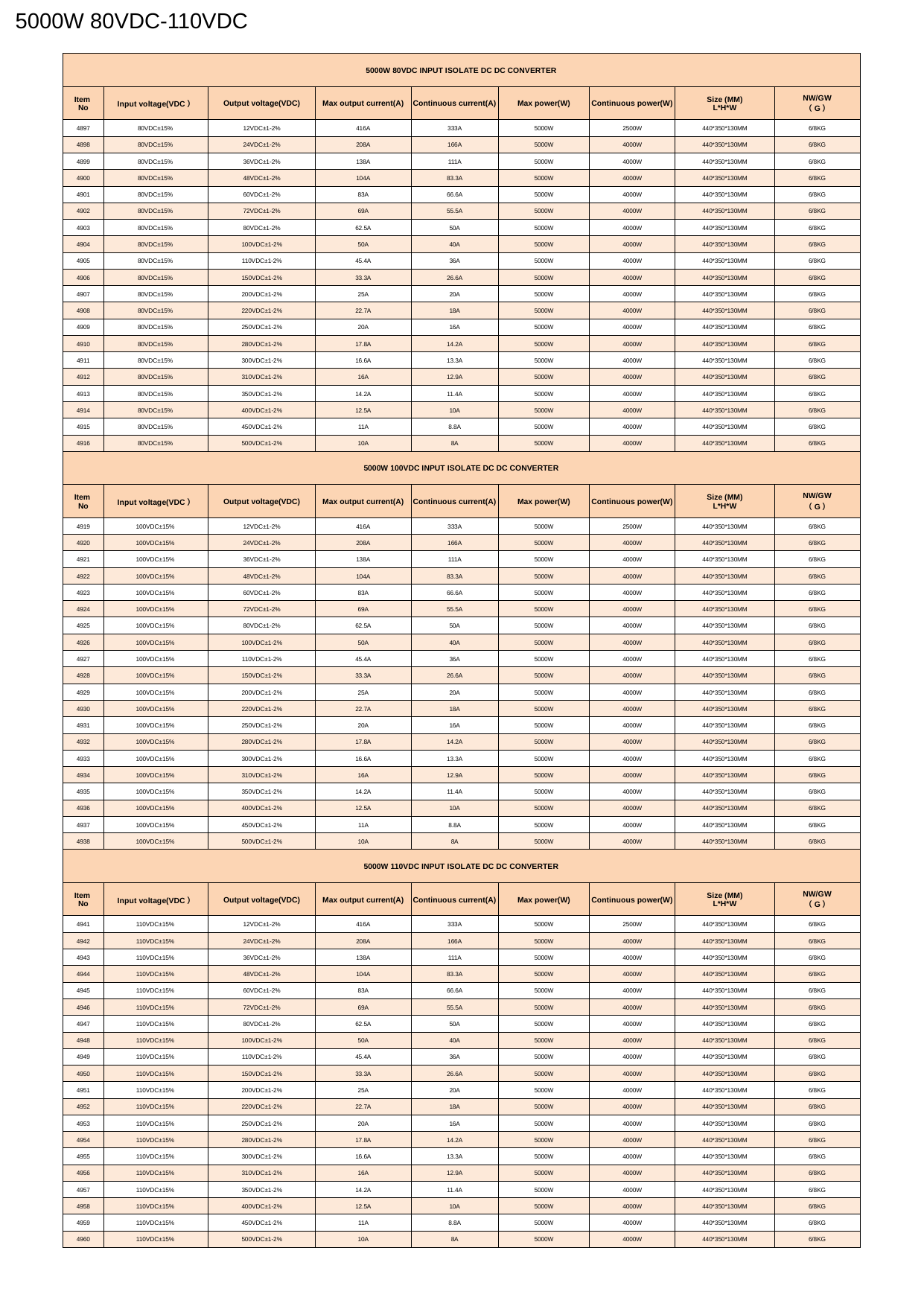

5000W 80VDC-110VDC
| 5000W 80VDC INPUT ISOLATE DC DC CONVERTER |  |  |  |  |  |  |  |  |
| --- | --- | --- | --- | --- | --- | --- | --- | --- |
| Item No | Input voltage(VDC） | Output voltage(VDC) | Max output current(A) | Continuous current(A) | Max power(W) | Continuous power(W) | Size (MM) L\*H\*W | NW/GW （G） |
| 4897 | 80VDC±15% | 12VDC±1-2% | 416A | 333A | 5000W | 2500W | 440\*350\*130MM | 6/8KG |
| 4898 | 80VDC±15% | 24VDC±1-2% | 208A | 166A | 5000W | 4000W | 440\*350\*130MM | 6/8KG |
| 4899 | 80VDC±15% | 36VDC±1-2% | 138A | 111A | 5000W | 4000W | 440\*350\*130MM | 6/8KG |
| 4900 | 80VDC±15% | 48VDC±1-2% | 104A | 83.3A | 5000W | 4000W | 440\*350\*130MM | 6/8KG |
| 4901 | 80VDC±15% | 60VDC±1-2% | 83A | 66.6A | 5000W | 4000W | 440\*350\*130MM | 6/8KG |
| 4902 | 80VDC±15% | 72VDC±1-2% | 69A | 55.5A | 5000W | 4000W | 440\*350\*130MM | 6/8KG |
| 4903 | 80VDC±15% | 80VDC±1-2% | 62.5A | 50A | 5000W | 4000W | 440\*350\*130MM | 6/8KG |
| 4904 | 80VDC±15% | 100VDC±1-2% | 50A | 40A | 5000W | 4000W | 440\*350\*130MM | 6/8KG |
| 4905 | 80VDC±15% | 110VDC±1-2% | 45.4A | 36A | 5000W | 4000W | 440\*350\*130MM | 6/8KG |
| 4906 | 80VDC±15% | 150VDC±1-2% | 33.3A | 26.6A | 5000W | 4000W | 440\*350\*130MM | 6/8KG |
| 4907 | 80VDC±15% | 200VDC±1-2% | 25A | 20A | 5000W | 4000W | 440\*350\*130MM | 6/8KG |
| 4908 | 80VDC±15% | 220VDC±1-2% | 22.7A | 18A | 5000W | 4000W | 440\*350\*130MM | 6/8KG |
| 4909 | 80VDC±15% | 250VDC±1-2% | 20A | 16A | 5000W | 4000W | 440\*350\*130MM | 6/8KG |
| 4910 | 80VDC±15% | 280VDC±1-2% | 17.8A | 14.2A | 5000W | 4000W | 440\*350\*130MM | 6/8KG |
| 4911 | 80VDC±15% | 300VDC±1-2% | 16.6A | 13.3A | 5000W | 4000W | 440\*350\*130MM | 6/8KG |
| 4912 | 80VDC±15% | 310VDC±1-2% | 16A | 12.9A | 5000W | 4000W | 440\*350\*130MM | 6/8KG |
| 4913 | 80VDC±15% | 350VDC±1-2% | 14.2A | 11.4A | 5000W | 4000W | 440\*350\*130MM | 6/8KG |
| 4914 | 80VDC±15% | 400VDC±1-2% | 12.5A | 10A | 5000W | 4000W | 440\*350\*130MM | 6/8KG |
| 4915 | 80VDC±15% | 450VDC±1-2% | 11A | 8.8A | 5000W | 4000W | 440\*350\*130MM | 6/8KG |
| 4916 | 80VDC±15% | 500VDC±1-2% | 10A | 8A | 5000W | 4000W | 440\*350\*130MM | 6/8KG |
| 5000W 100VDC INPUT ISOLATE DC DC CONVERTER |  |  |  |  |  |  |  |  |
| Item No | Input voltage(VDC） | Output voltage(VDC) | Max output current(A) | Continuous current(A) | Max power(W) | Continuous power(W) | Size (MM) L\*H\*W | NW/GW （G） |
| 4919 | 100VDC±15% | 12VDC±1-2% | 416A | 333A | 5000W | 2500W | 440\*350\*130MM | 6/8KG |
| 4920 | 100VDC±15% | 24VDC±1-2% | 208A | 166A | 5000W | 4000W | 440\*350\*130MM | 6/8KG |
| 4921 | 100VDC±15% | 36VDC±1-2% | 138A | 111A | 5000W | 4000W | 440\*350\*130MM | 6/8KG |
| 4922 | 100VDC±15% | 48VDC±1-2% | 104A | 83.3A | 5000W | 4000W | 440\*350\*130MM | 6/8KG |
| 4923 | 100VDC±15% | 60VDC±1-2% | 83A | 66.6A | 5000W | 4000W | 440\*350\*130MM | 6/8KG |
| 4924 | 100VDC±15% | 72VDC±1-2% | 69A | 55.5A | 5000W | 4000W | 440\*350\*130MM | 6/8KG |
| 4925 | 100VDC±15% | 80VDC±1-2% | 62.5A | 50A | 5000W | 4000W | 440\*350\*130MM | 6/8KG |
| 4926 | 100VDC±15% | 100VDC±1-2% | 50A | 40A | 5000W | 4000W | 440\*350\*130MM | 6/8KG |
| 4927 | 100VDC±15% | 110VDC±1-2% | 45.4A | 36A | 5000W | 4000W | 440\*350\*130MM | 6/8KG |
| 4928 | 100VDC±15% | 150VDC±1-2% | 33.3A | 26.6A | 5000W | 4000W | 440\*350\*130MM | 6/8KG |
| 4929 | 100VDC±15% | 200VDC±1-2% | 25A | 20A | 5000W | 4000W | 440\*350\*130MM | 6/8KG |
| 4930 | 100VDC±15% | 220VDC±1-2% | 22.7A | 18A | 5000W | 4000W | 440\*350\*130MM | 6/8KG |
| 4931 | 100VDC±15% | 250VDC±1-2% | 20A | 16A | 5000W | 4000W | 440\*350\*130MM | 6/8KG |
| 4932 | 100VDC±15% | 280VDC±1-2% | 17.8A | 14.2A | 5000W | 4000W | 440\*350\*130MM | 6/8KG |
| 4933 | 100VDC±15% | 300VDC±1-2% | 16.6A | 13.3A | 5000W | 4000W | 440\*350\*130MM | 6/8KG |
| 4934 | 100VDC±15% | 310VDC±1-2% | 16A | 12.9A | 5000W | 4000W | 440\*350\*130MM | 6/8KG |
| 4935 | 100VDC±15% | 350VDC±1-2% | 14.2A | 11.4A | 5000W | 4000W | 440\*350\*130MM | 6/8KG |
| 4936 | 100VDC±15% | 400VDC±1-2% | 12.5A | 10A | 5000W | 4000W | 440\*350\*130MM | 6/8KG |
| 4937 | 100VDC±15% | 450VDC±1-2% | 11A | 8.8A | 5000W | 4000W | 440\*350\*130MM | 6/8KG |
| 4938 | 100VDC±15% | 500VDC±1-2% | 10A | 8A | 5000W | 4000W | 440\*350\*130MM | 6/8KG |
| 5000W 110VDC INPUT ISOLATE DC DC CONVERTER |  |  |  |  |  |  |  |  |
| Item No | Input voltage(VDC） | Output voltage(VDC) | Max output current(A) | Continuous current(A) | Max power(W) | Continuous power(W) | Size (MM) L\*H\*W | NW/GW （G） |
| 4941 | 110VDC±15% | 12VDC±1-2% | 416A | 333A | 5000W | 2500W | 440\*350\*130MM | 6/8KG |
| 4942 | 110VDC±15% | 24VDC±1-2% | 208A | 166A | 5000W | 4000W | 440\*350\*130MM | 6/8KG |
| 4943 | 110VDC±15% | 36VDC±1-2% | 138A | 111A | 5000W | 4000W | 440\*350\*130MM | 6/8KG |
| 4944 | 110VDC±15% | 48VDC±1-2% | 104A | 83.3A | 5000W | 4000W | 440\*350\*130MM | 6/8KG |
| 4945 | 110VDC±15% | 60VDC±1-2% | 83A | 66.6A | 5000W | 4000W | 440\*350\*130MM | 6/8KG |
| 4946 | 110VDC±15% | 72VDC±1-2% | 69A | 55.5A | 5000W | 4000W | 440\*350\*130MM | 6/8KG |
| 4947 | 110VDC±15% | 80VDC±1-2% | 62.5A | 50A | 5000W | 4000W | 440\*350\*130MM | 6/8KG |
| 4948 | 110VDC±15% | 100VDC±1-2% | 50A | 40A | 5000W | 4000W | 440\*350\*130MM | 6/8KG |
| 4949 | 110VDC±15% | 110VDC±1-2% | 45.4A | 36A | 5000W | 4000W | 440\*350\*130MM | 6/8KG |
| 4950 | 110VDC±15% | 150VDC±1-2% | 33.3A | 26.6A | 5000W | 4000W | 440\*350\*130MM | 6/8KG |
| 4951 | 110VDC±15% | 200VDC±1-2% | 25A | 20A | 5000W | 4000W | 440\*350\*130MM | 6/8KG |
| 4952 | 110VDC±15% | 220VDC±1-2% | 22.7A | 18A | 5000W | 4000W | 440\*350\*130MM | 6/8KG |
| 4953 | 110VDC±15% | 250VDC±1-2% | 20A | 16A | 5000W | 4000W | 440\*350\*130MM | 6/8KG |
| 4954 | 110VDC±15% | 280VDC±1-2% | 17.8A | 14.2A | 5000W | 4000W | 440\*350\*130MM | 6/8KG |
| 4955 | 110VDC±15% | 300VDC±1-2% | 16.6A | 13.3A | 5000W | 4000W | 440\*350\*130MM | 6/8KG |
| 4956 | 110VDC±15% | 310VDC±1-2% | 16A | 12.9A | 5000W | 4000W | 440\*350\*130MM | 6/8KG |
| 4957 | 110VDC±15% | 350VDC±1-2% | 14.2A | 11.4A | 5000W | 4000W | 440\*350\*130MM | 6/8KG |
| 4958 | 110VDC±15% | 400VDC±1-2% | 12.5A | 10A | 5000W | 4000W | 440\*350\*130MM | 6/8KG |
| 4959 | 110VDC±15% | 450VDC±1-2% | 11A | 8.8A | 5000W | 4000W | 440\*350\*130MM | 6/8KG |
| 4960 | 110VDC±15% | 500VDC±1-2% | 10A | 8A | 5000W | 4000W | 440\*350\*130MM | 6/8KG |
96